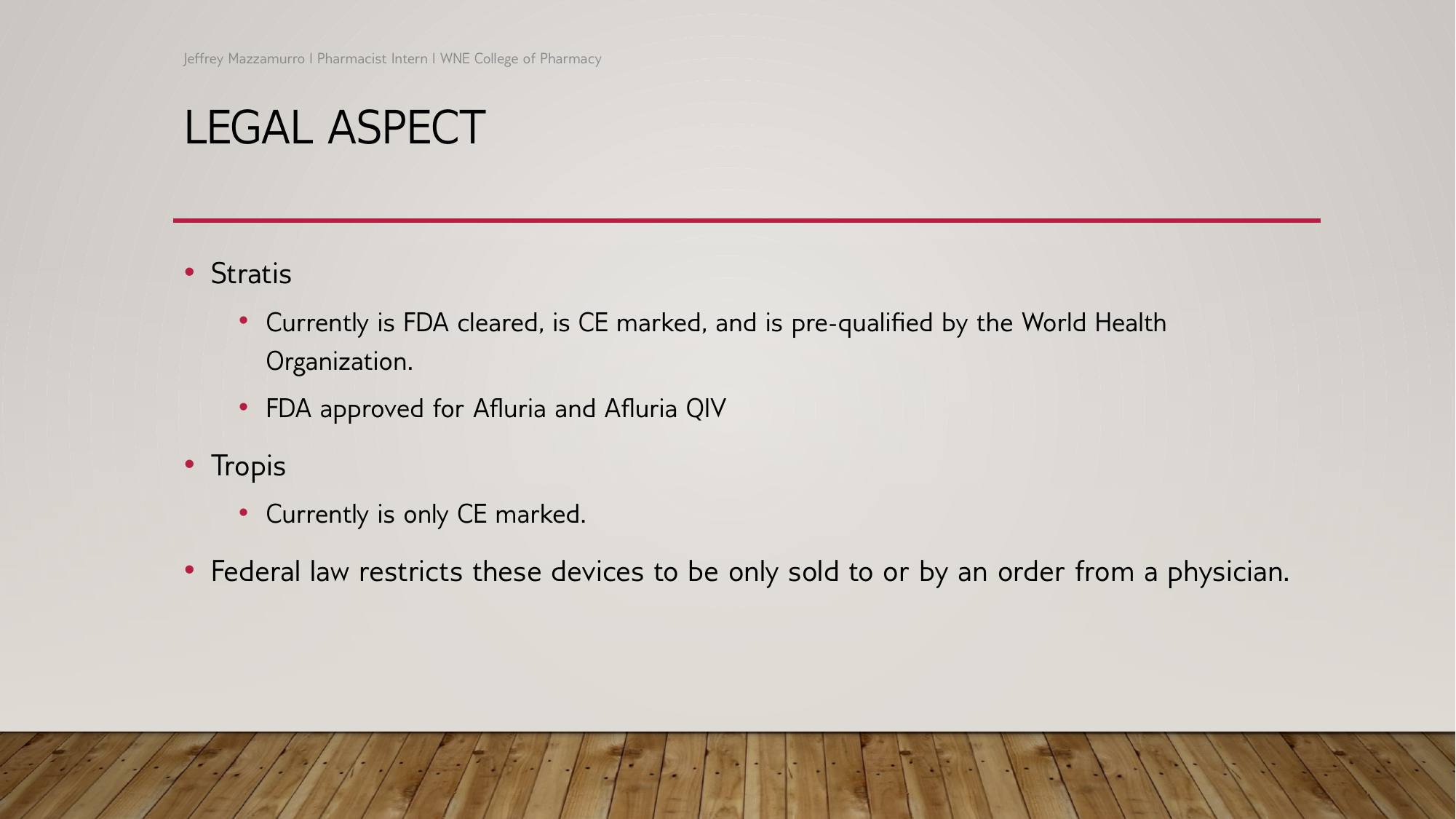

Jeffrey Mazzamurro l Pharmacist Intern l WNE College of Pharmacy
# Legal Aspect
Stratis
Currently is FDA cleared, is CE marked, and is pre-qualified by the World Health Organization.
FDA approved for Afluria and Afluria QIV
Tropis
Currently is only CE marked.
Federal law restricts these devices to be only sold to or by an order from a physician.